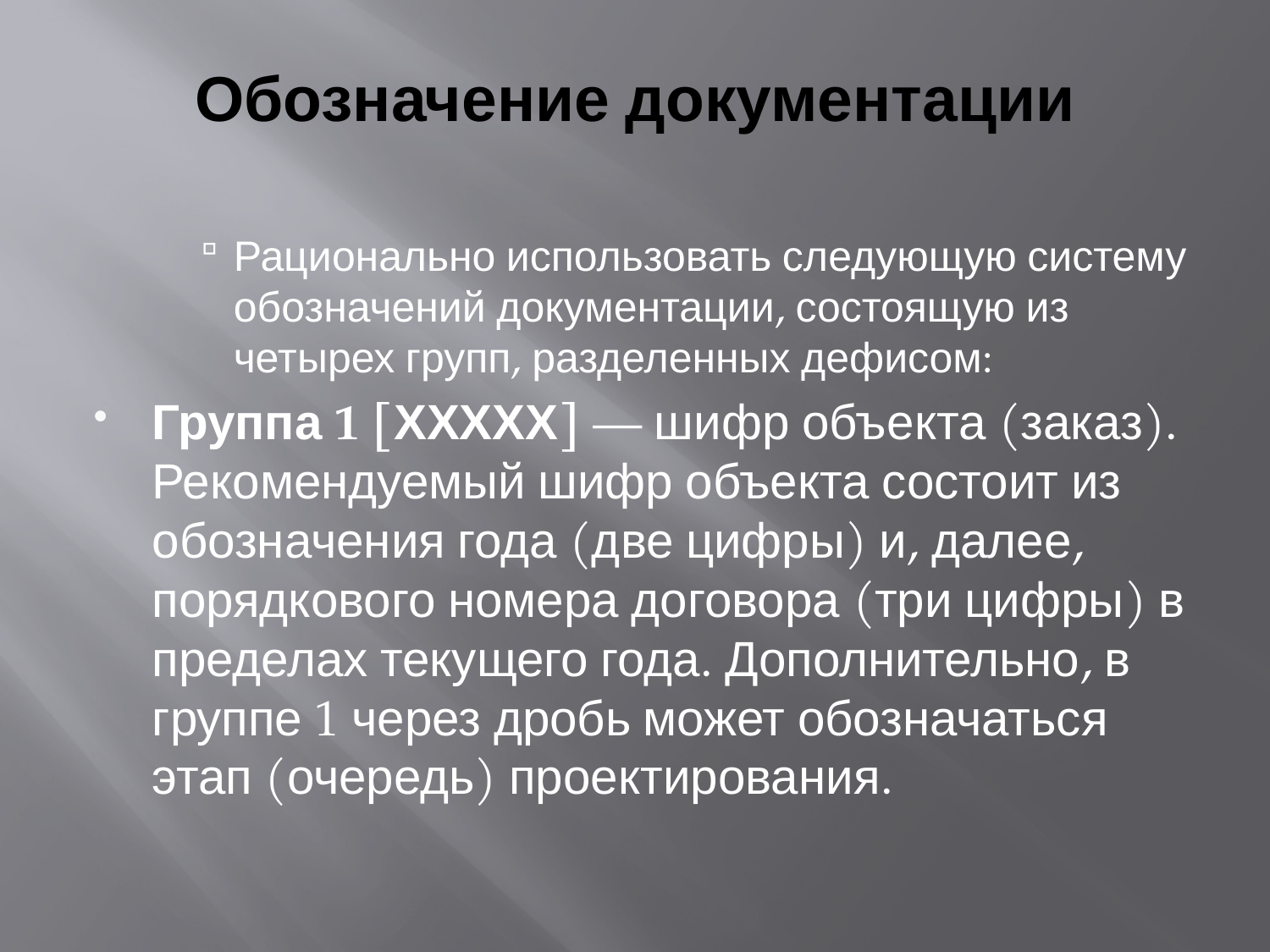

# Обозначение документации
Рационально использовать следующую систему обозначений документации, состоящую из четырех групп, разделенных дефисом:
Группа 1 [ХХХХХ] — шифр объекта (заказ). Рекомендуемый шифр объекта состоит из обозначения года (две цифры) и, далее, порядкового номера договора (три цифры) в пределах текущего года. Дополнительно, в группе 1 через дробь может обозначаться этап (очередь) проектирования.